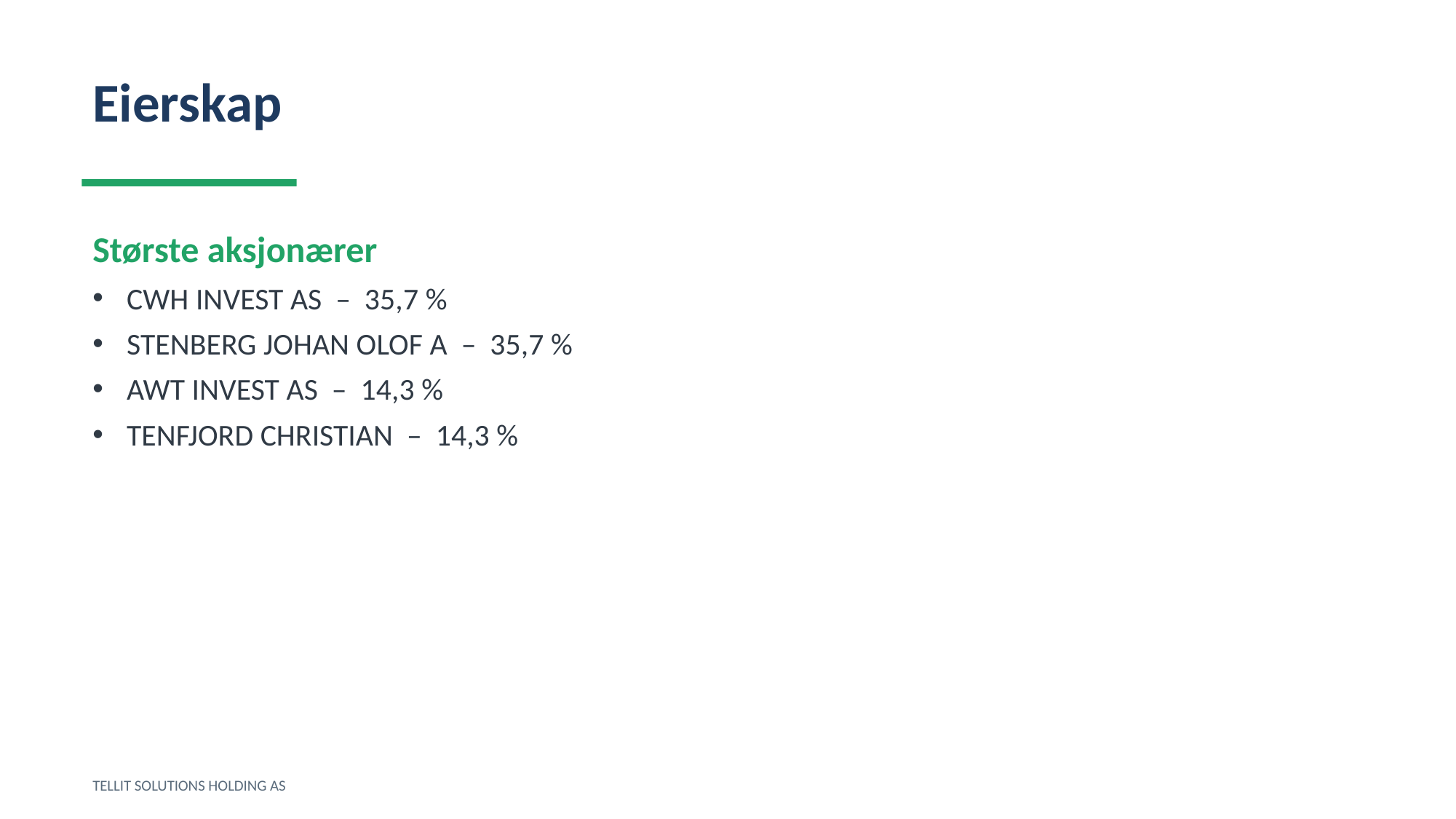

Eierskap

Største aksjonærer
CWH INVEST AS  –  35,7 %
STENBERG JOHAN OLOF A  –  35,7 %
AWT INVEST AS  –  14,3 %
TENFJORD CHRISTIAN  –  14,3 %
TELLIT SOLUTIONS HOLDING AS